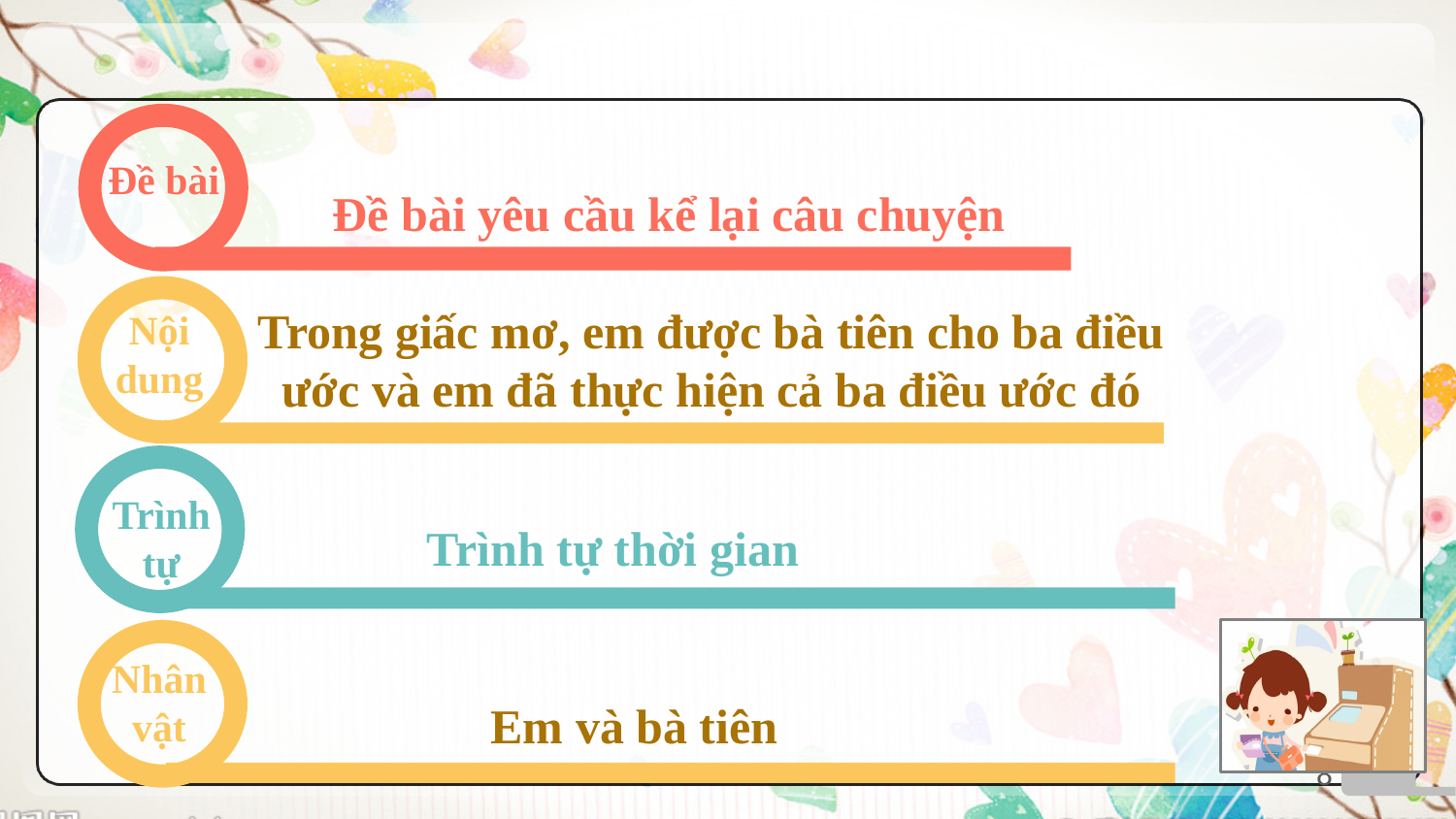

Đề bài yêu cầu kể lại câu chuyện
Đề bài

Nội dung
Trong giấc mơ, em được bà tiên cho ba điều ước và em đã thực hiện cả ba điều ước đó

Trình tự
Trình tự thời gian

Nhân vật
Em và bà tiên